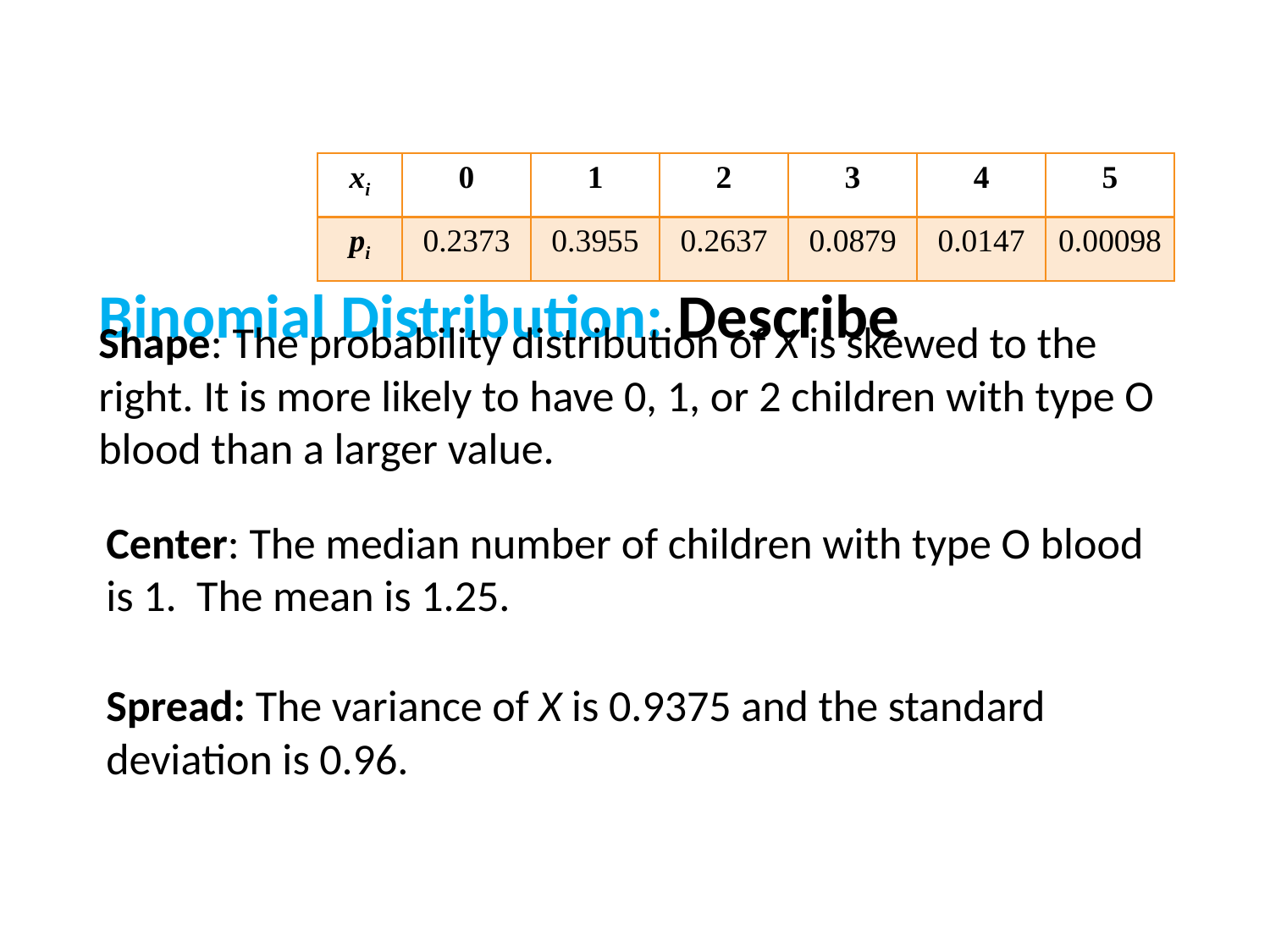

Binomial Distribution: Describe
| xi | 0 | 1 | 2 | 3 | 4 | 5 |
| --- | --- | --- | --- | --- | --- | --- |
| pi | 0.2373 | 0.3955 | 0.2637 | 0.0879 | 0.0147 | 0.00098 |
Shape: The probability distribution of X is skewed to the right. It is more likely to have 0, 1, or 2 children with type O blood than a larger value.
Center: The median number of children with type O blood is 1.  The mean is 1.25.
Spread: The variance of X is 0.9375 and the standard deviation is 0.96.